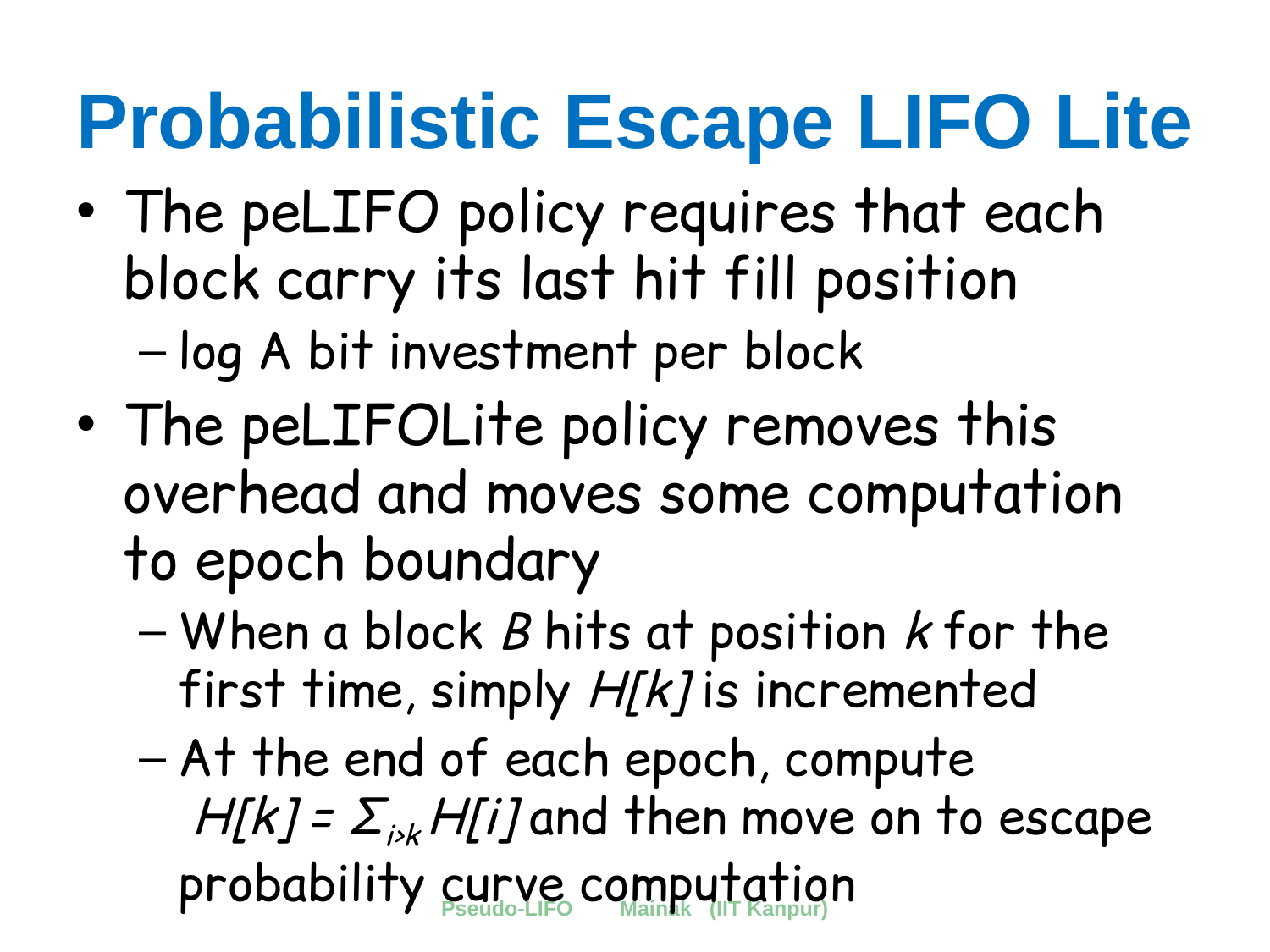

# Probabilistic Escape LIFO Lite
The peLIFO policy requires that each block carry its last hit fill position
log A bit investment per block
The peLIFOLite policy removes this overhead and moves some computation to epoch boundary
When a block B hits at position k for the first time, simply H[k] is incremented
At the end of each epoch, compute                H[k] = ∑i>k H[i] and then move on to escape probability curve computation
Pseudo-LIFO        Mainak   (IIT Kanpur)